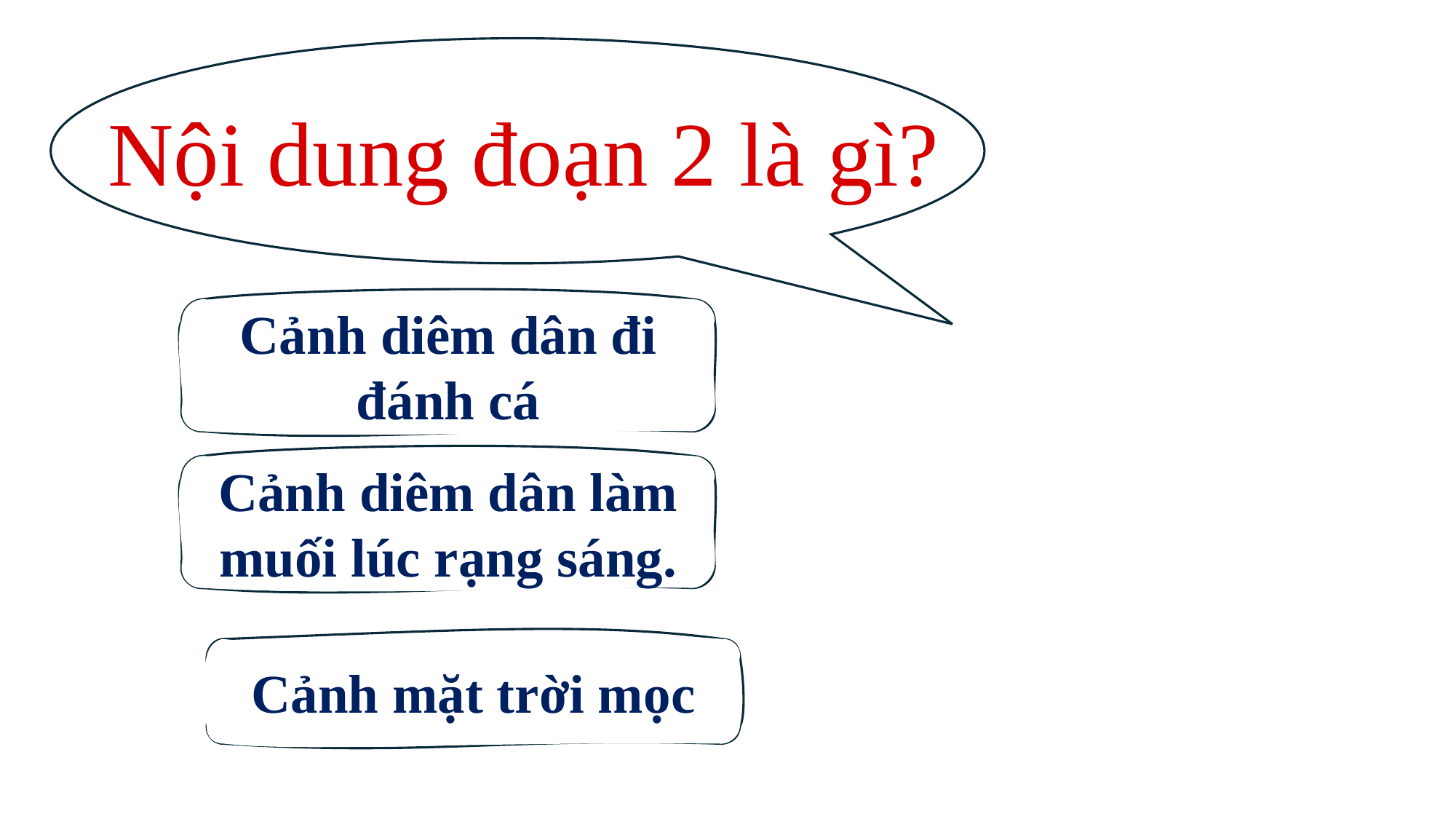

Nội dung đoạn 2 là gì?
Cảnh diêm dân đi đánh cá
Cảnh diêm dân làm muối lúc rạng sáng.
Cảnh mặt trời mọc